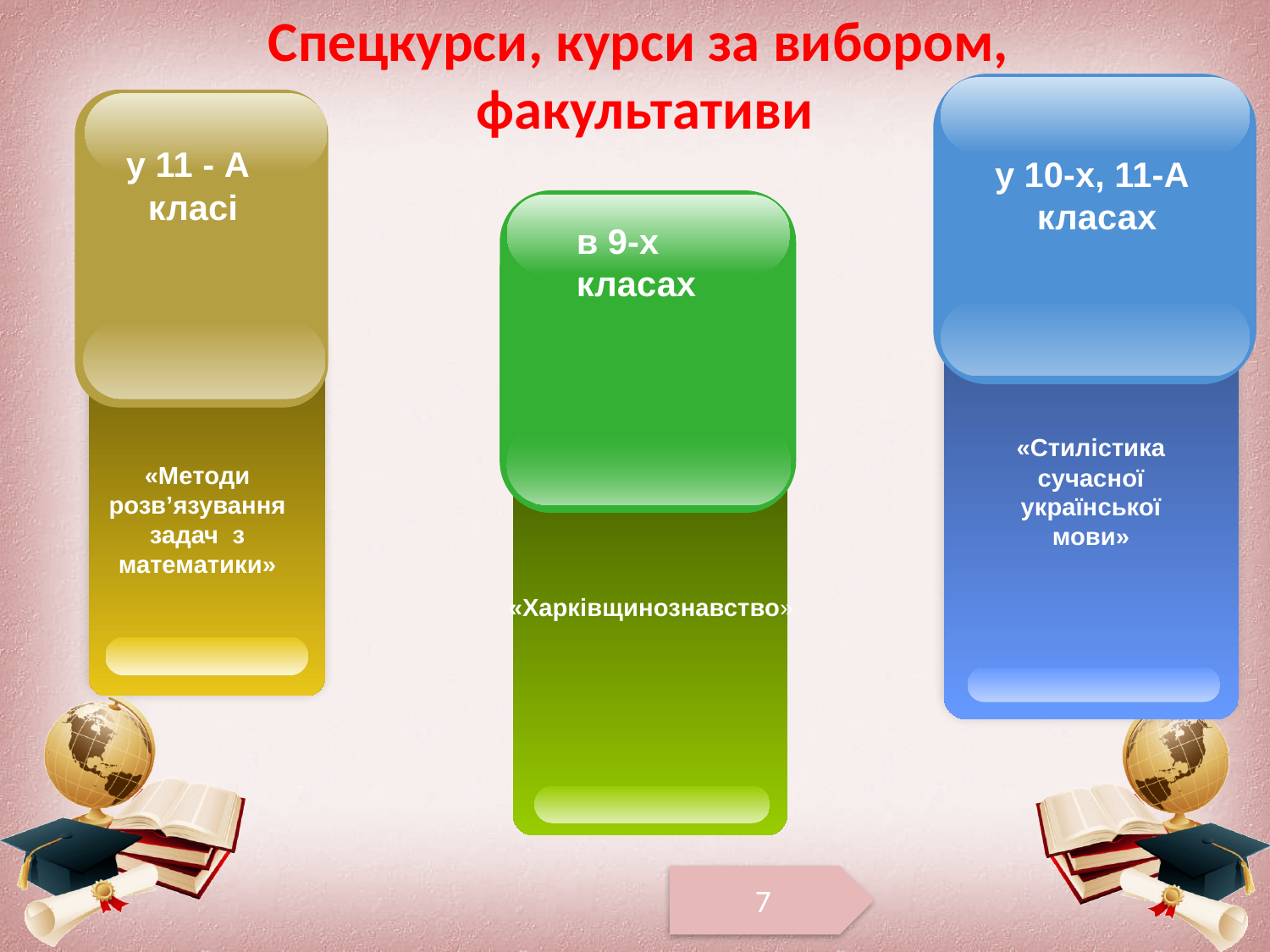

Спецкурси, курси за вибором,
 факультативи

у 11 - А
класі
у 10-х, 11-А
класах

в 9-х
класах

«Харківщинознавство»

«Стилістика сучасної української мови»
«Методи розв’язування задач  з математики»
7